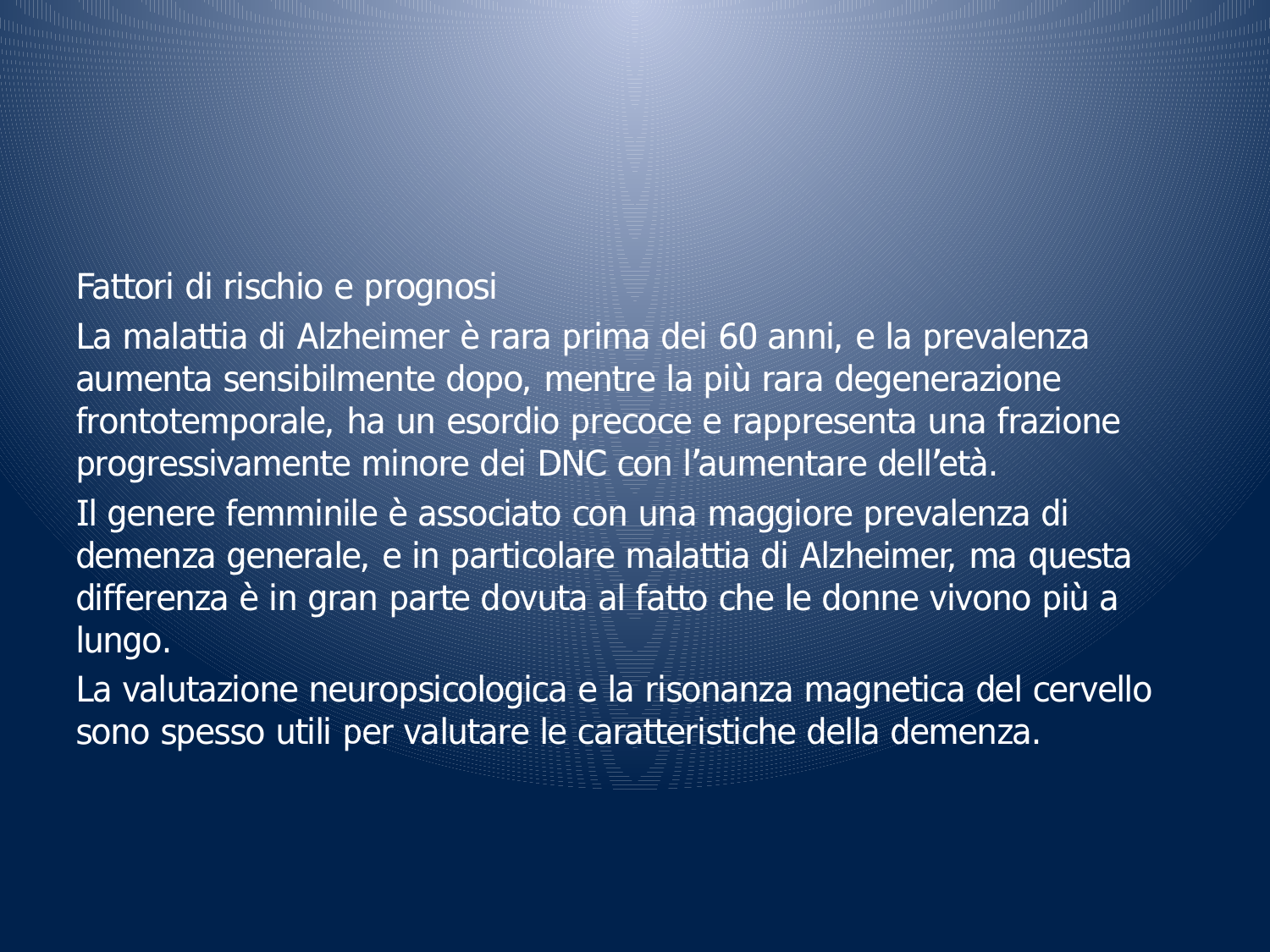

#
Fattori di rischio e prognosi
La malattia di Alzheimer è rara prima dei 60 anni, e la prevalenza aumenta sensibilmente dopo, mentre la più rara degenerazione frontotemporale, ha un esordio precoce e rappresenta una frazione progressivamente minore dei DNC con l’aumentare dell’età.
Il genere femminile è associato con una maggiore prevalenza di demenza generale, e in particolare malattia di Alzheimer, ma questa differenza è in gran parte dovuta al fatto che le donne vivono più a lungo.
La valutazione neuropsicologica e la risonanza magnetica del cervello sono spesso utili per valutare le caratteristiche della demenza.